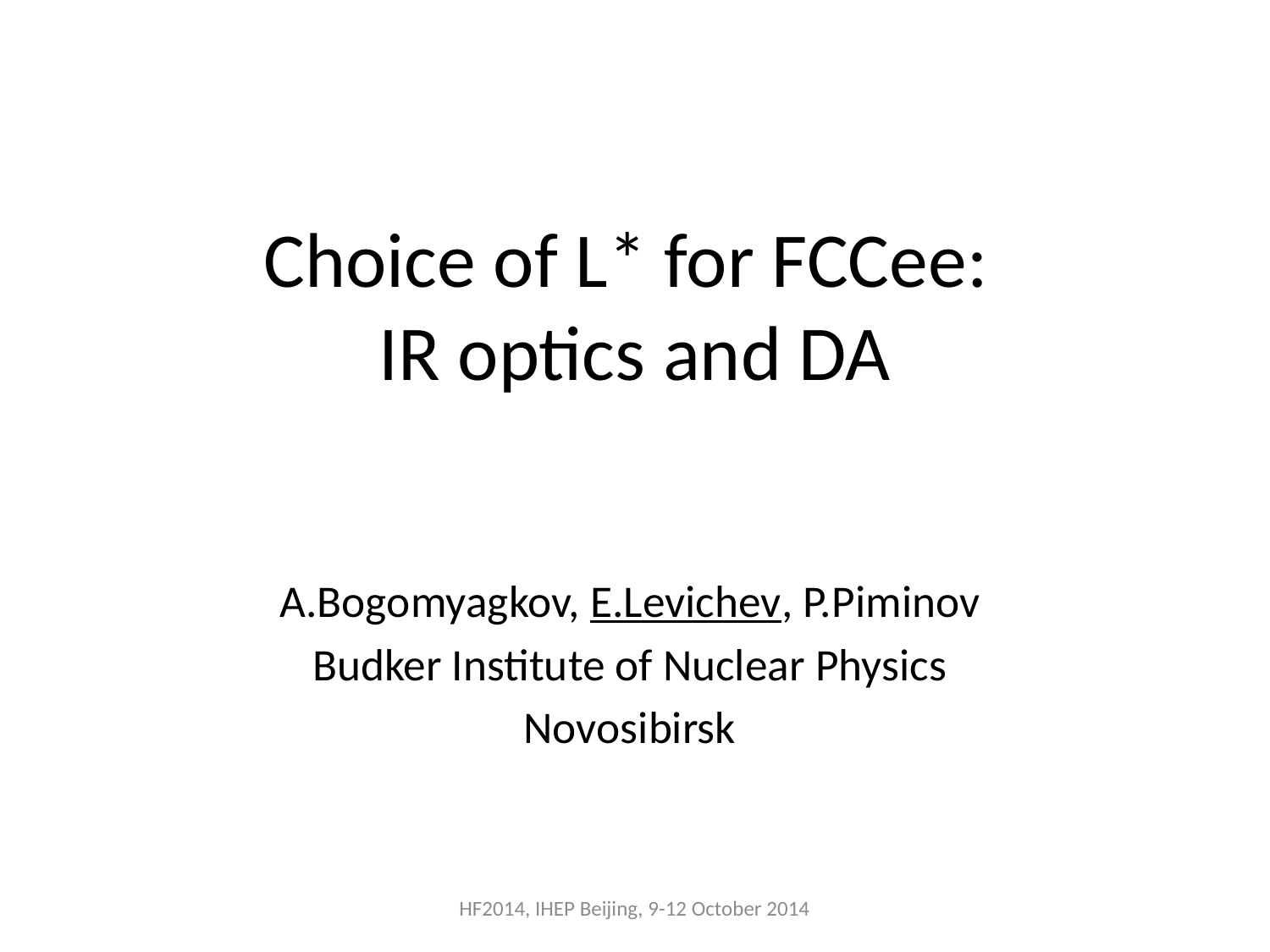

# Choice of L* for FCCee: IR optics and DA
A.Bogomyagkov, E.Levichev, P.Piminov
Budker Institute of Nuclear Physics
Novosibirsk

HF2014, IHEP Beijing, 9-12 October 2014